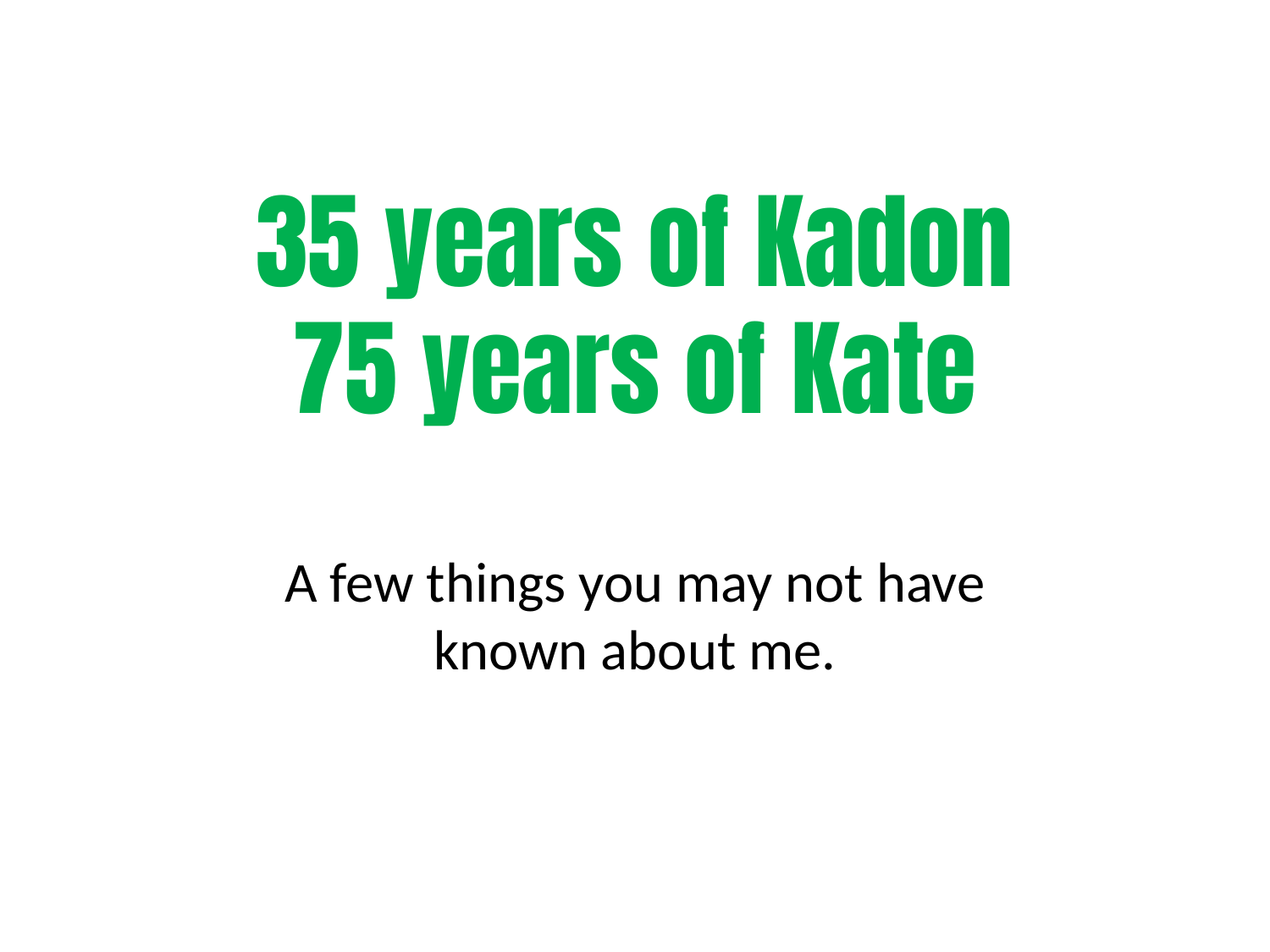

# 35 years of Kadon 75 years of Kate
A few things you may not have known about me.